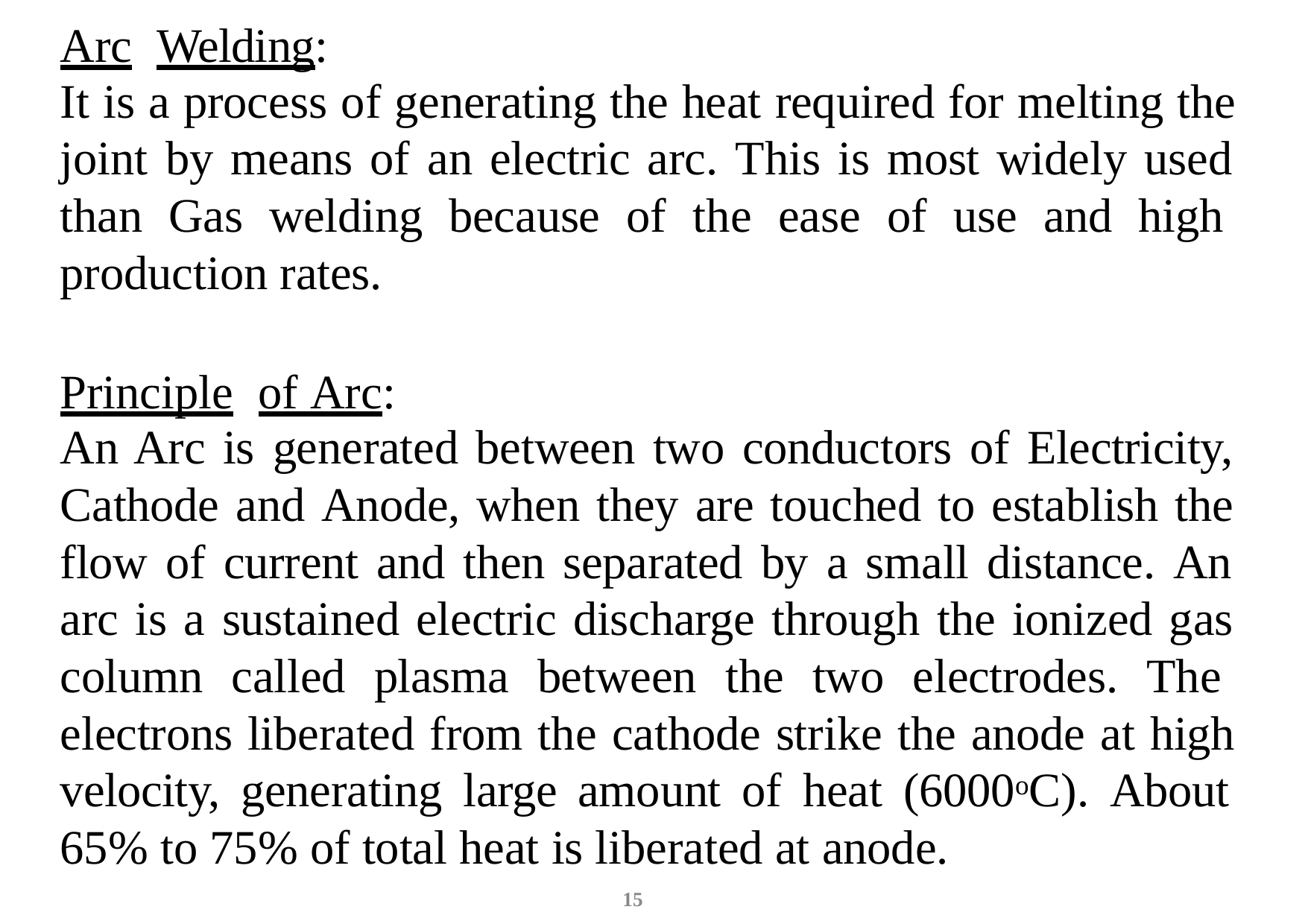

Arc	Welding:
It is a process of generating the heat required for melting the  joint by means of an electric arc. This is most widely used  than Gas welding because of the ease of use and high  production rates.

Principle	of Arc:
An Arc is generated between two conductors of Electricity,  Cathode and Anode, when they are touched to establish the  flow of current and then separated by a small distance. An  arc is a sustained electric discharge through the ionized gas  column called plasma between the two electrodes. The  electrons liberated from the cathode strike the anode at high  velocity, generating large amount of heat (6000oC). About  65% to 75% of total heat is liberated at anode.
15